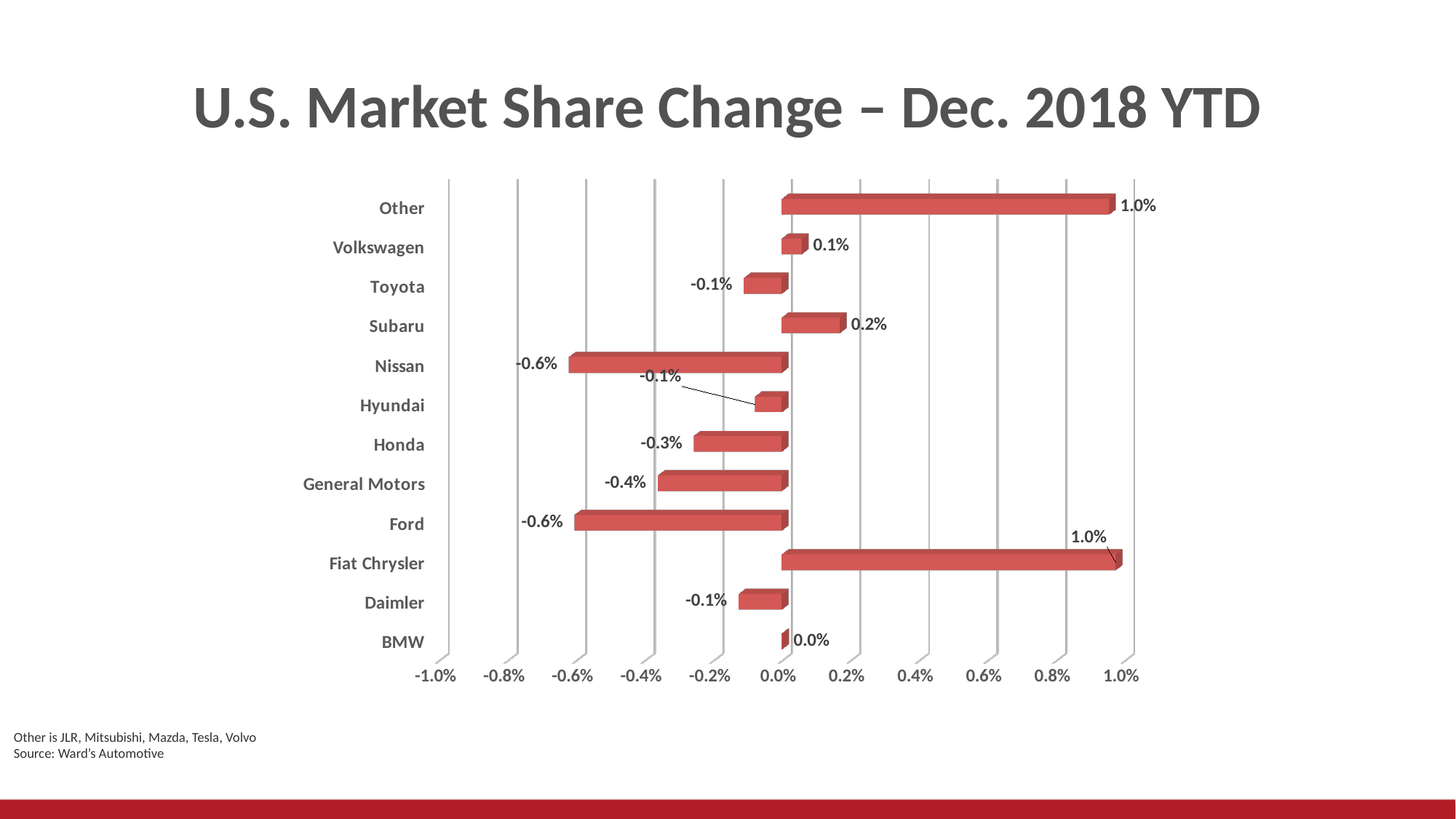

# U.S. Market Share Change – Dec. 2018 YTD

[unsupported chart]

Other is JLR, Mitsubishi, Mazda, Tesla, Volvo
Source: Ward’s Automotive